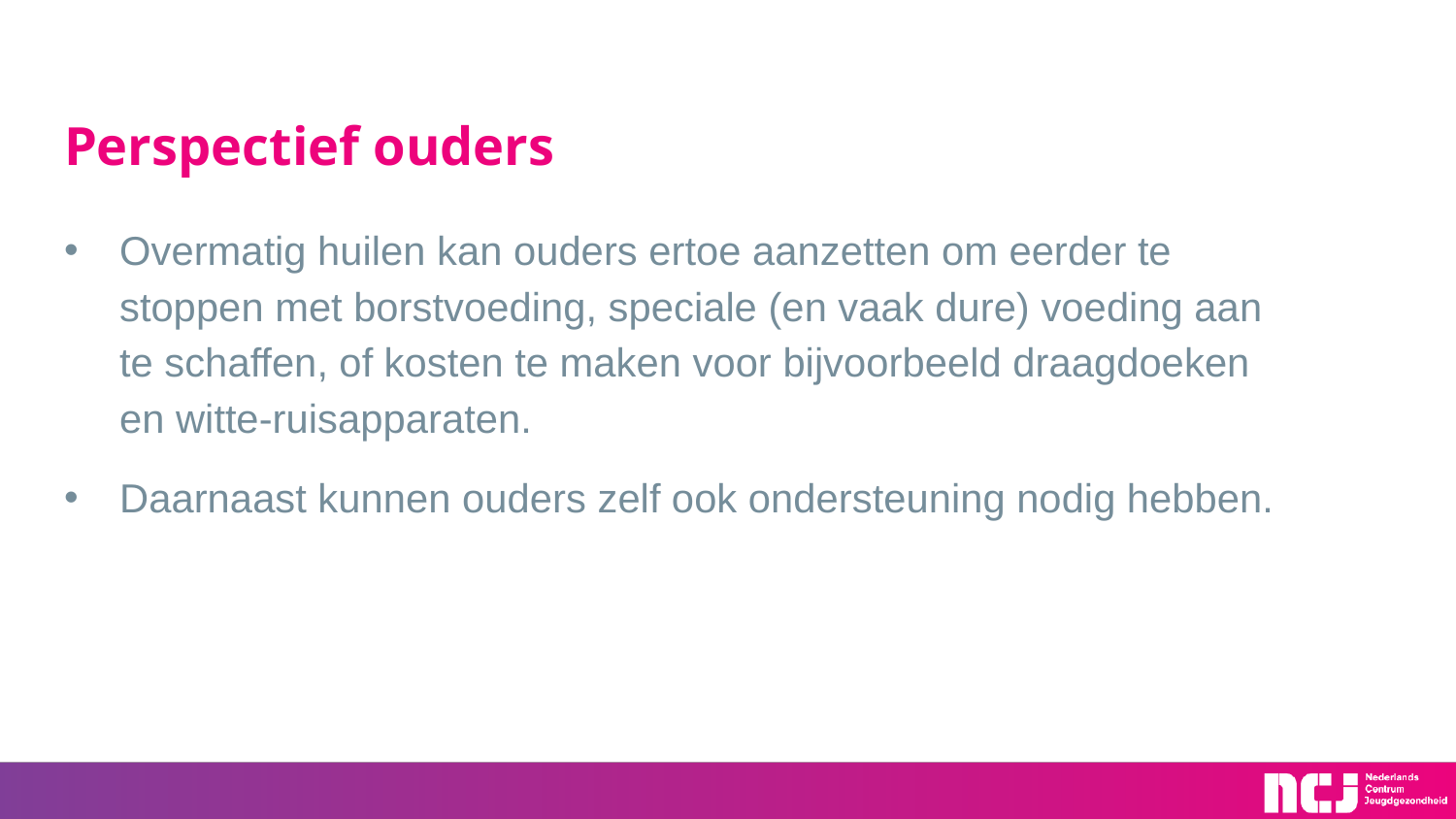

# Perspectief ouders
Overmatig huilen kan ouders ertoe aanzetten om eerder te stoppen met borstvoeding, speciale (en vaak dure) voeding aan te schaffen, of kosten te maken voor bijvoorbeeld draagdoeken en witte-ruisapparaten.
Daarnaast kunnen ouders zelf ook ondersteuning nodig hebben.